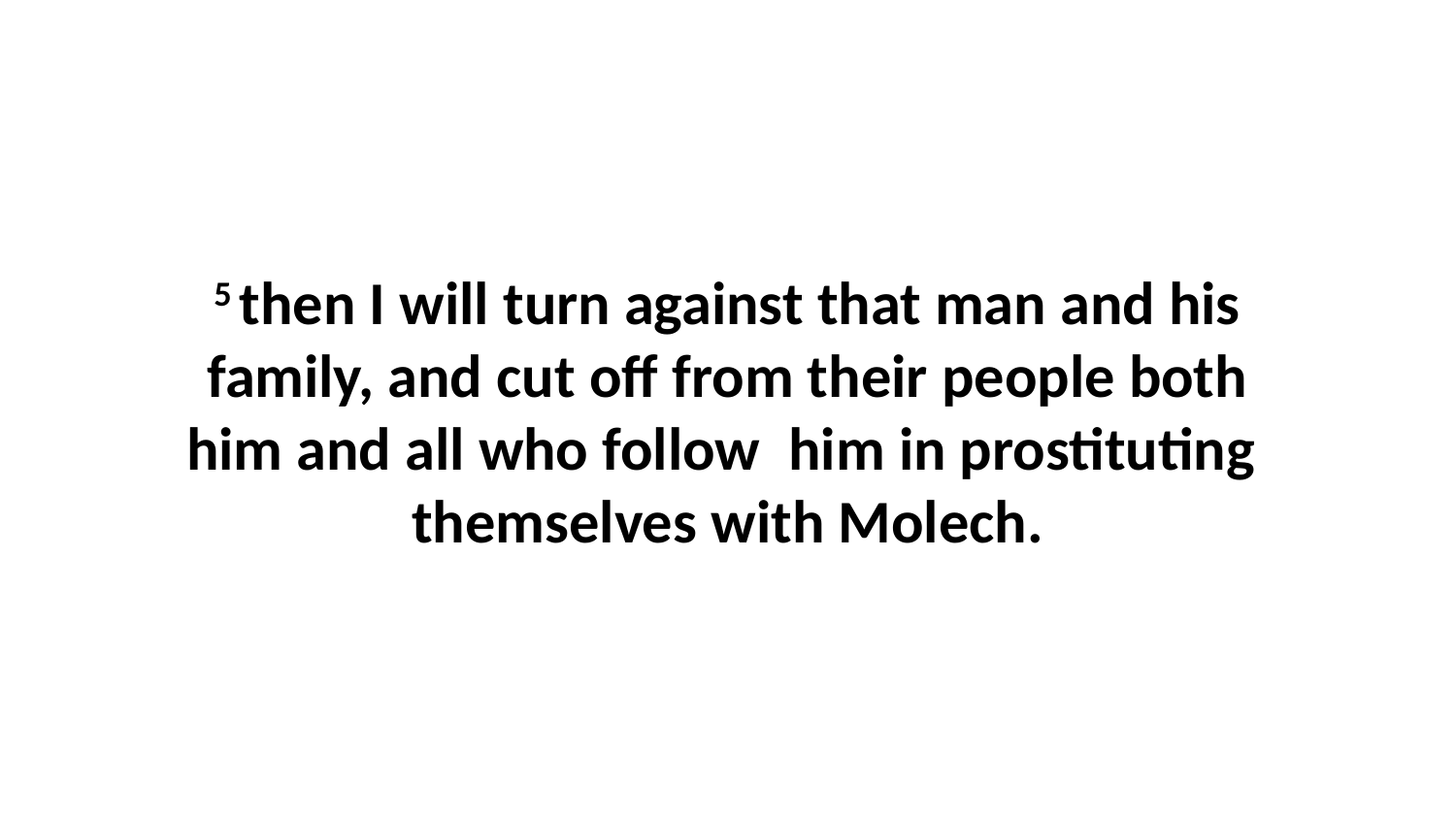

5 then I will turn against that man and his family, and cut off from their people both him and all who follow  him in prostituting  themselves with Molech.